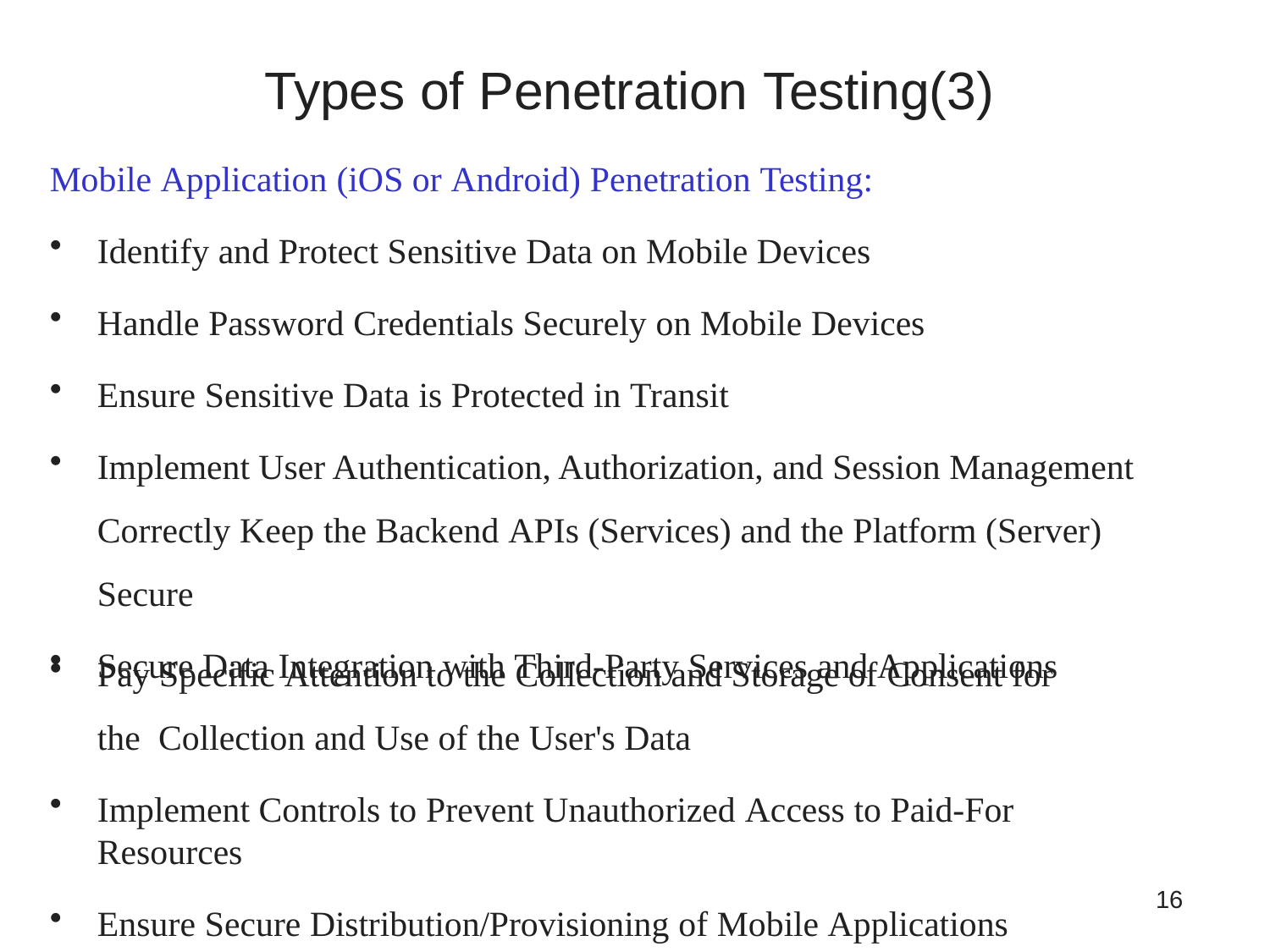

# Types of Penetration Testing(3)
Mobile Application (iOS or Android) Penetration Testing:
Identify and Protect Sensitive Data on Mobile Devices
Handle Password Credentials Securely on Mobile Devices
Ensure Sensitive Data is Protected in Transit
Implement User Authentication, Authorization, and Session Management  Correctly Keep the Backend APIs (Services) and the Platform (Server) Secure
Secure Data Integration with Third-Party Services and Applications
Pay Specific Attention to the Collection and Storage of Consent for the  Collection and Use of the User's Data
Implement Controls to Prevent Unauthorized Access to Paid-For Resources
Ensure Secure Distribution/Provisioning of Mobile Applications
16